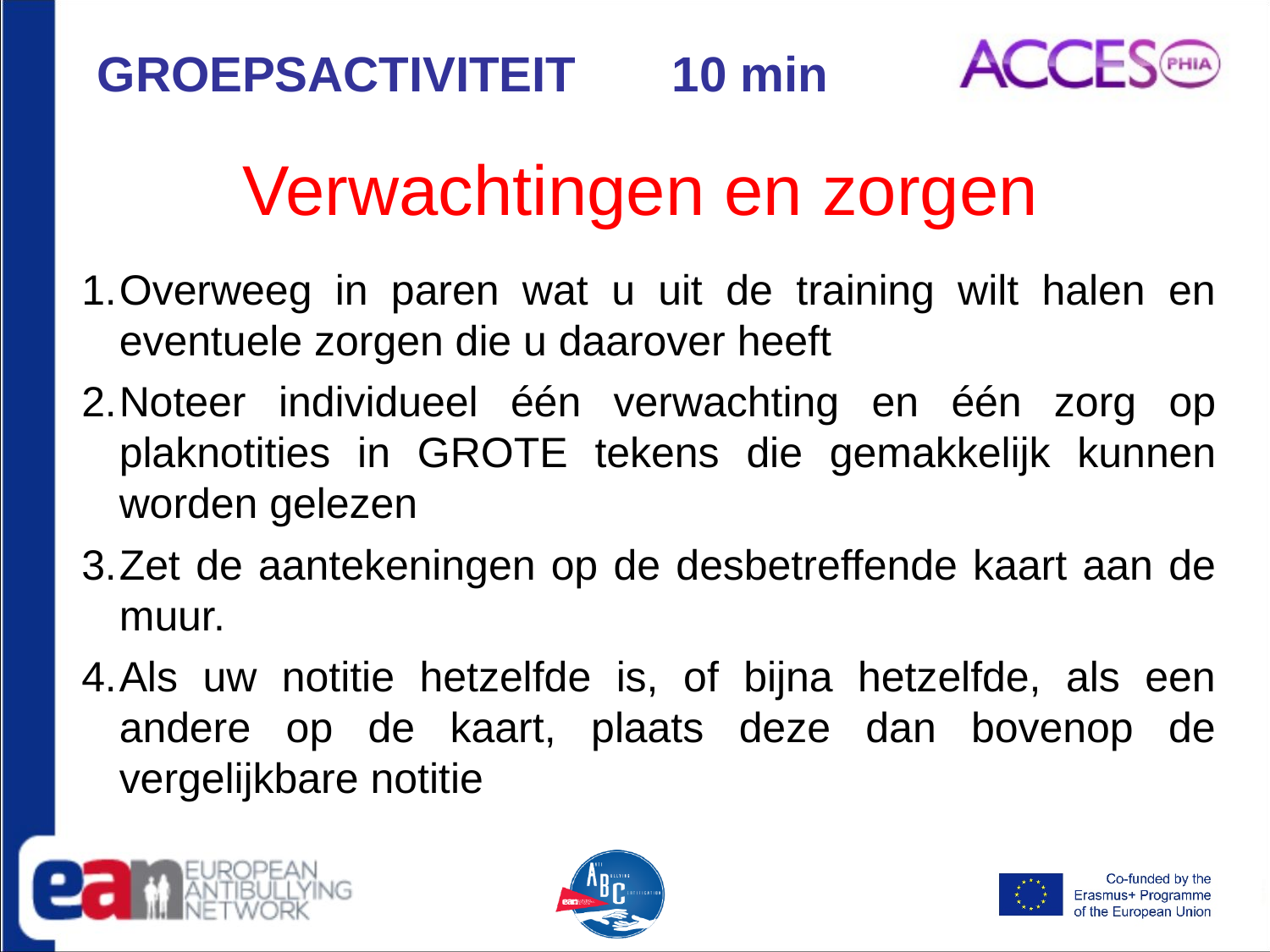

GROEPSACTIVITEIT       10 min
# Verwachtingen en zorgen
Overweeg in paren wat u uit de training wilt halen en eventuele zorgen die u daarover heeft
Noteer individueel één verwachting en één zorg op plaknotities in GROTE tekens die gemakkelijk kunnen worden gelezen
Zet de aantekeningen op de desbetreffende kaart aan de muur.
Als uw notitie hetzelfde is, of bijna hetzelfde, als een andere op de kaart, plaats deze dan bovenop de vergelijkbare notitie